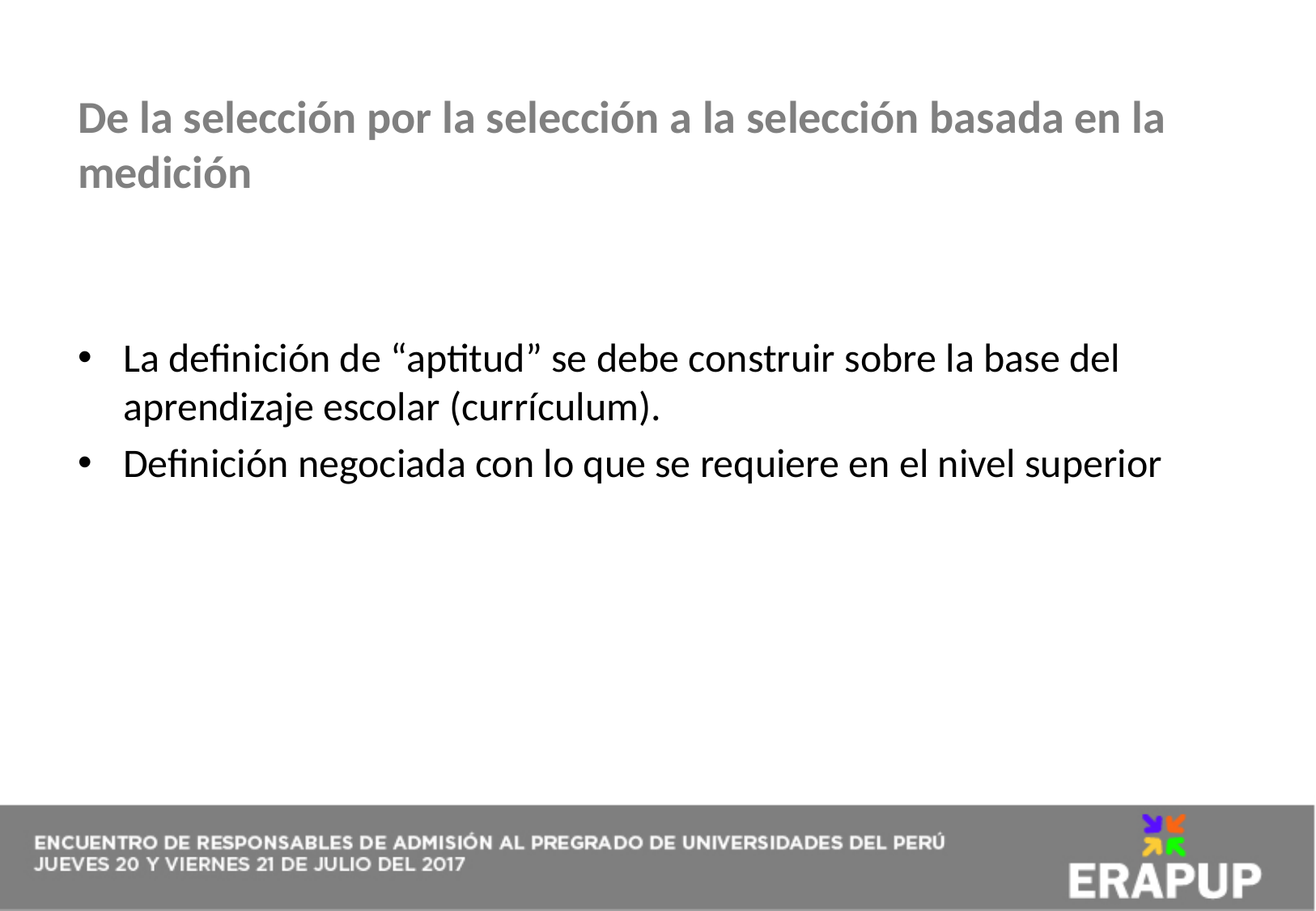

De la selección por la selección a la selección basada en la medición
Optimizar la selección de estudiantes para la educación superior

La definición de “aptitud” se debe construir sobre la base del aprendizaje escolar (currículum).
Definición negociada con lo que se requiere en el nivel superior